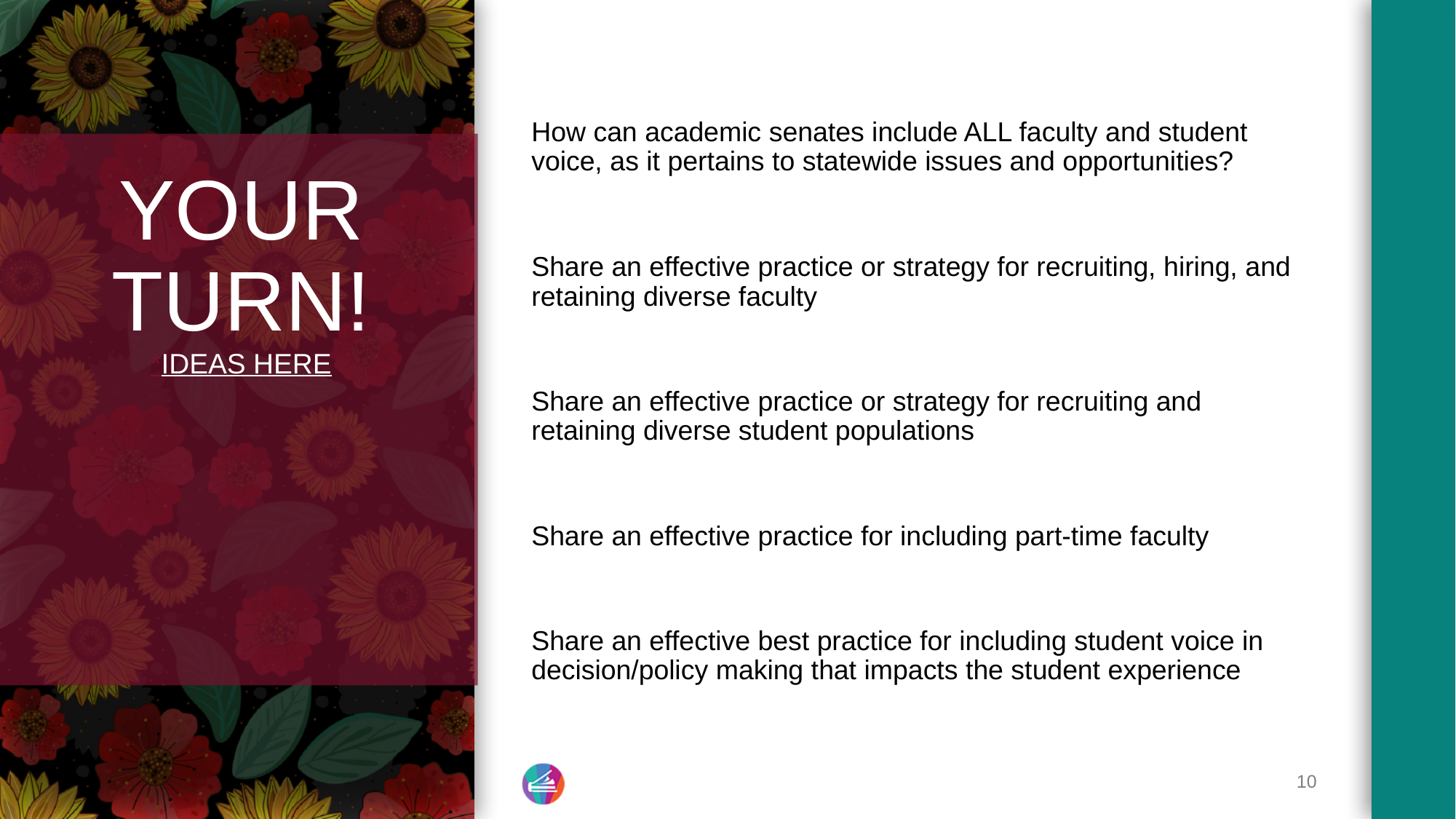

How can academic senates include ALL faculty and student voice, as it pertains to statewide issues and opportunities?

Share an effective practice or strategy for recruiting, hiring, and retaining diverse faculty

Share an effective practice or strategy for recruiting and retaining diverse student populations

Share an effective practice for including part-time faculty

Share an effective best practice for including student voice in decision/policy making that impacts the student experience
# YOUR TURN! *IDEAS HERE
10